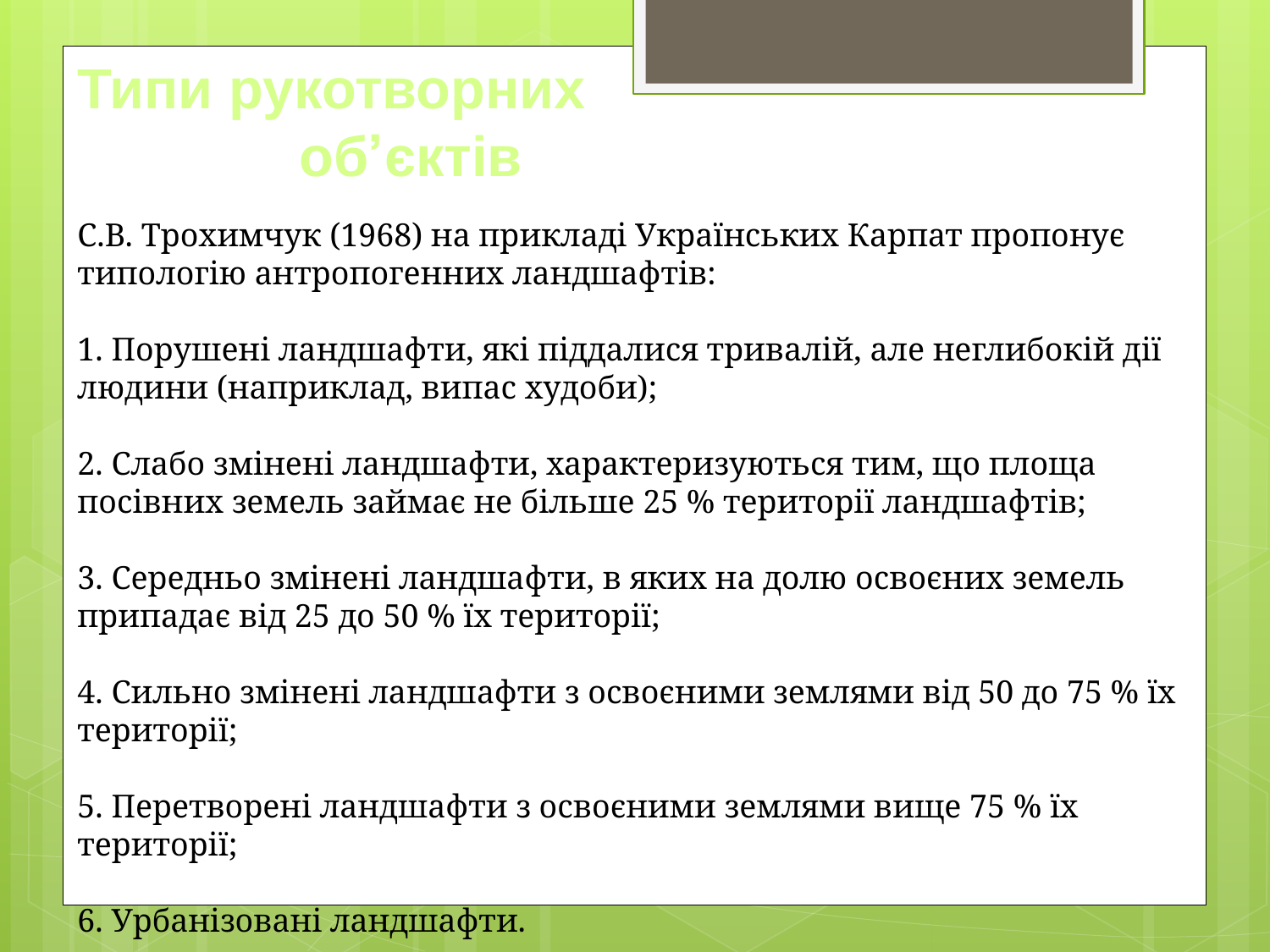

Типи рукотворних                       об’єктів
С.В. Трохимчук (1968) на прикладі Українських Карпат пропонує типологію антропогенних ландшафтів:

1. Порушені ландшафти, які піддалися тривалій, але неглибокій дії людини (наприклад, випас худоби);

2. Слабо змінені ландшафти, характеризуються тим, що площа посівних земель займає не більше 25 % території ландшафтів;

3. Середньо змінені ландшафти, в яких на долю освоєних земель припадає від 25 до 50 % їх території;

4. Сильно змінені ландшафти з освоєними землями від 50 до 75 % їх території;

5. Перетворені ландшафти з освоєними землями вище 75 % їх території;

6. Урбанізовані ландшафти.